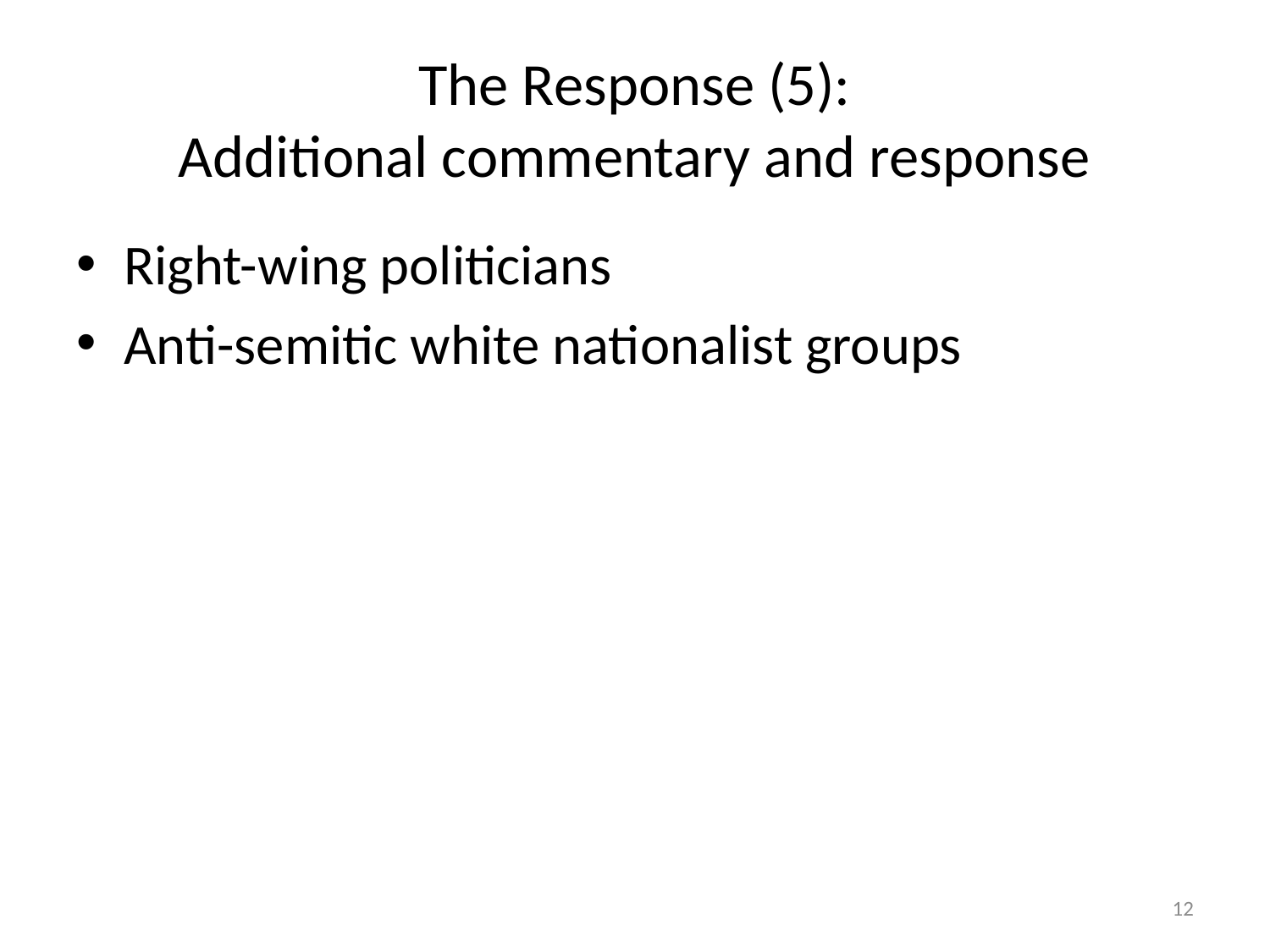

# The Response (5): Additional commentary and response
Right-wing politicians
Anti-semitic white nationalist groups
12